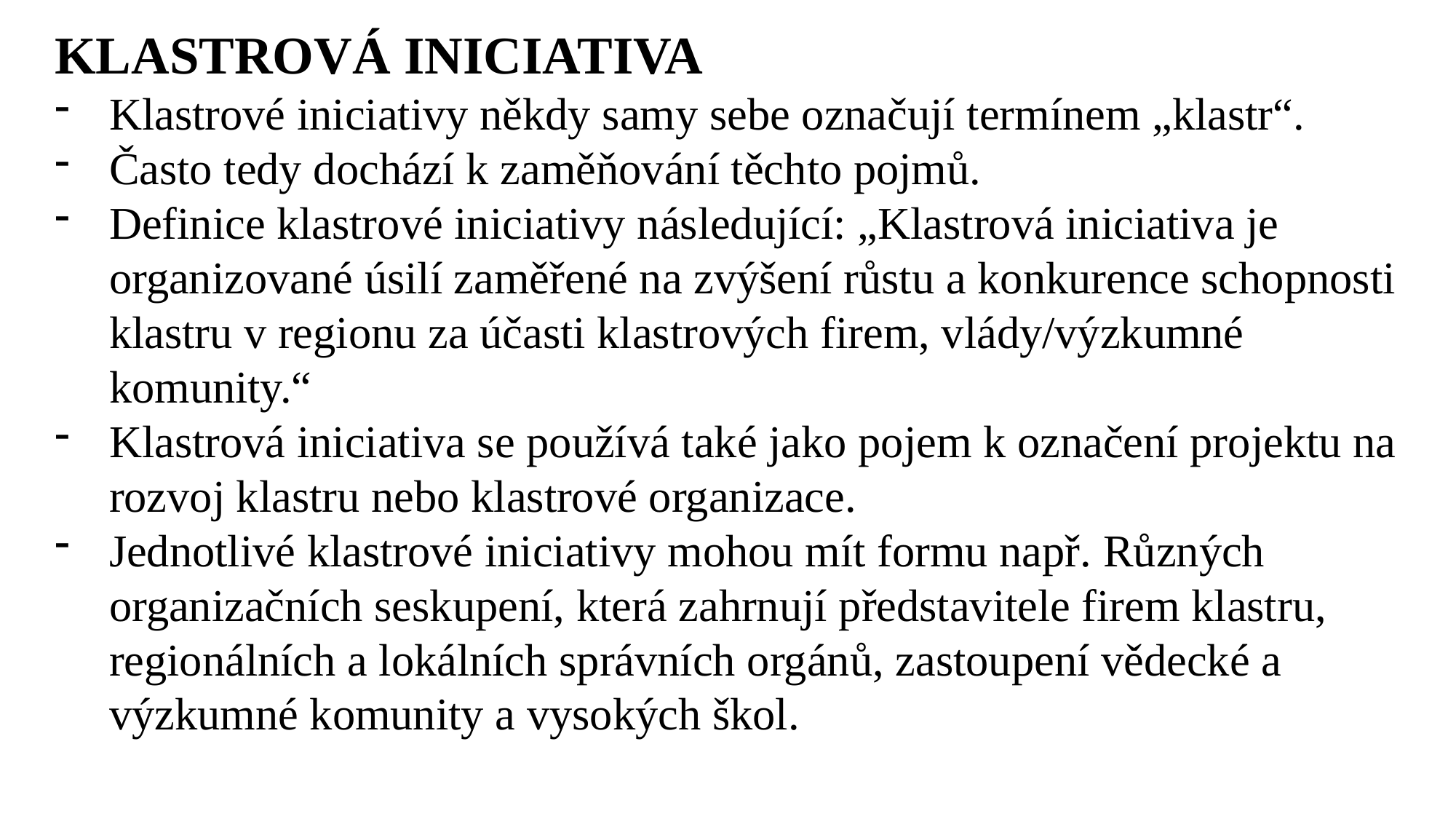

KLASTROVÁ INICIATIVA
Klastrové iniciativy někdy samy sebe označují termínem „klastr“.
Často tedy dochází k zaměňování těchto pojmů.
Definice klastrové iniciativy následující: „Klastrová iniciativa je organizované úsilí zaměřené na zvýšení růstu a konkurence schopnosti klastru v regionu za účasti klastrových firem, vlády/výzkumné komunity.“
Klastrová iniciativa se používá také jako pojem k označení projektu na rozvoj klastru nebo klastrové organizace.
Jednotlivé klastrové iniciativy mohou mít formu např. Různých organizačních seskupení, která zahrnují představitele firem klastru, regionálních a lokálních správních orgánů, zastoupení vědecké a výzkumné komunity a vysokých škol.
Ing. Lenka Prachařová, Ph.D.